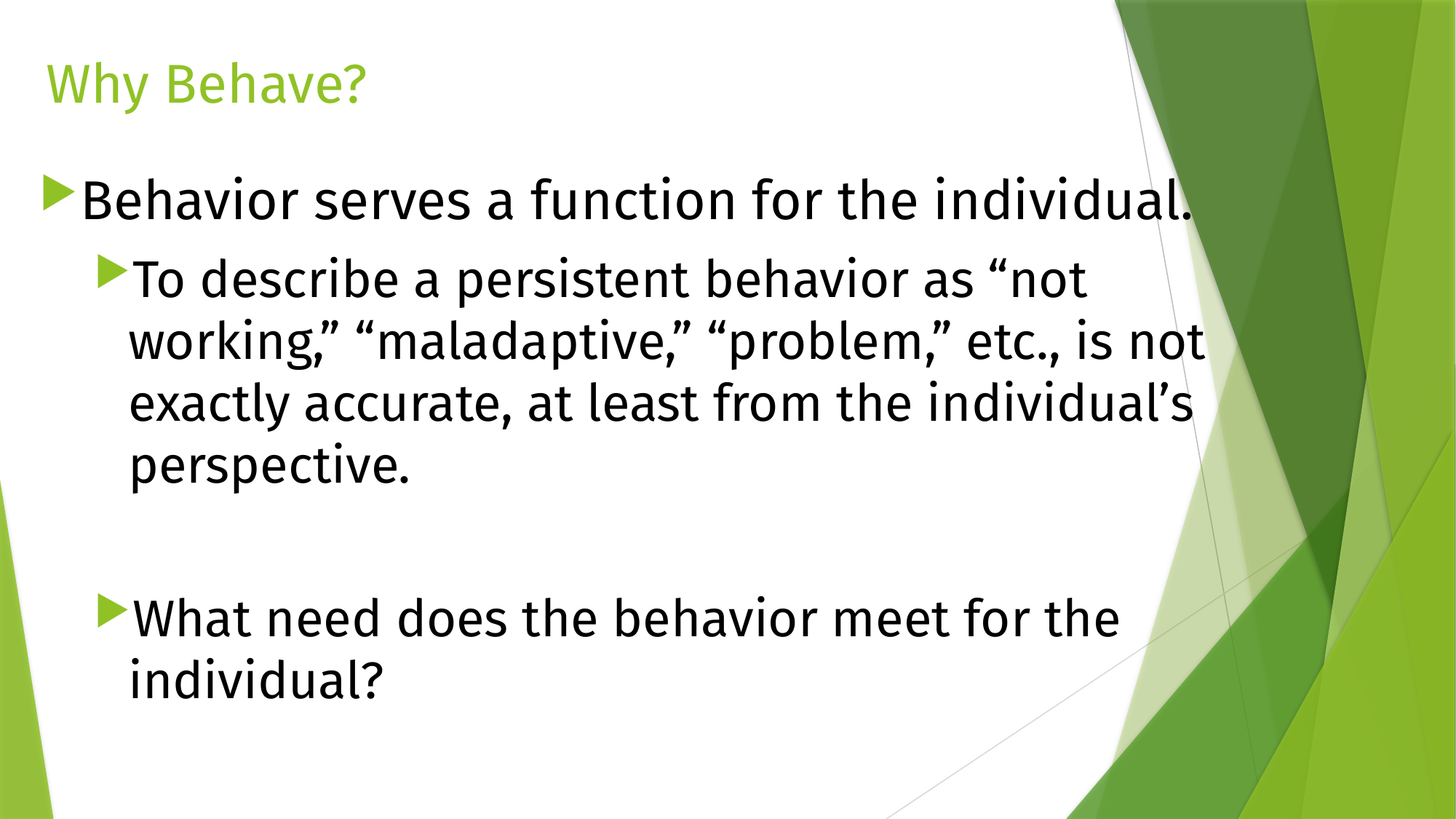

# Why Behave?
Behavior serves a function for the individual.
To describe a persistent behavior as “not working,” “maladaptive,” “problem,” etc., is not exactly accurate, at least from the individual’s perspective.

What need does the behavior meet for the individual?